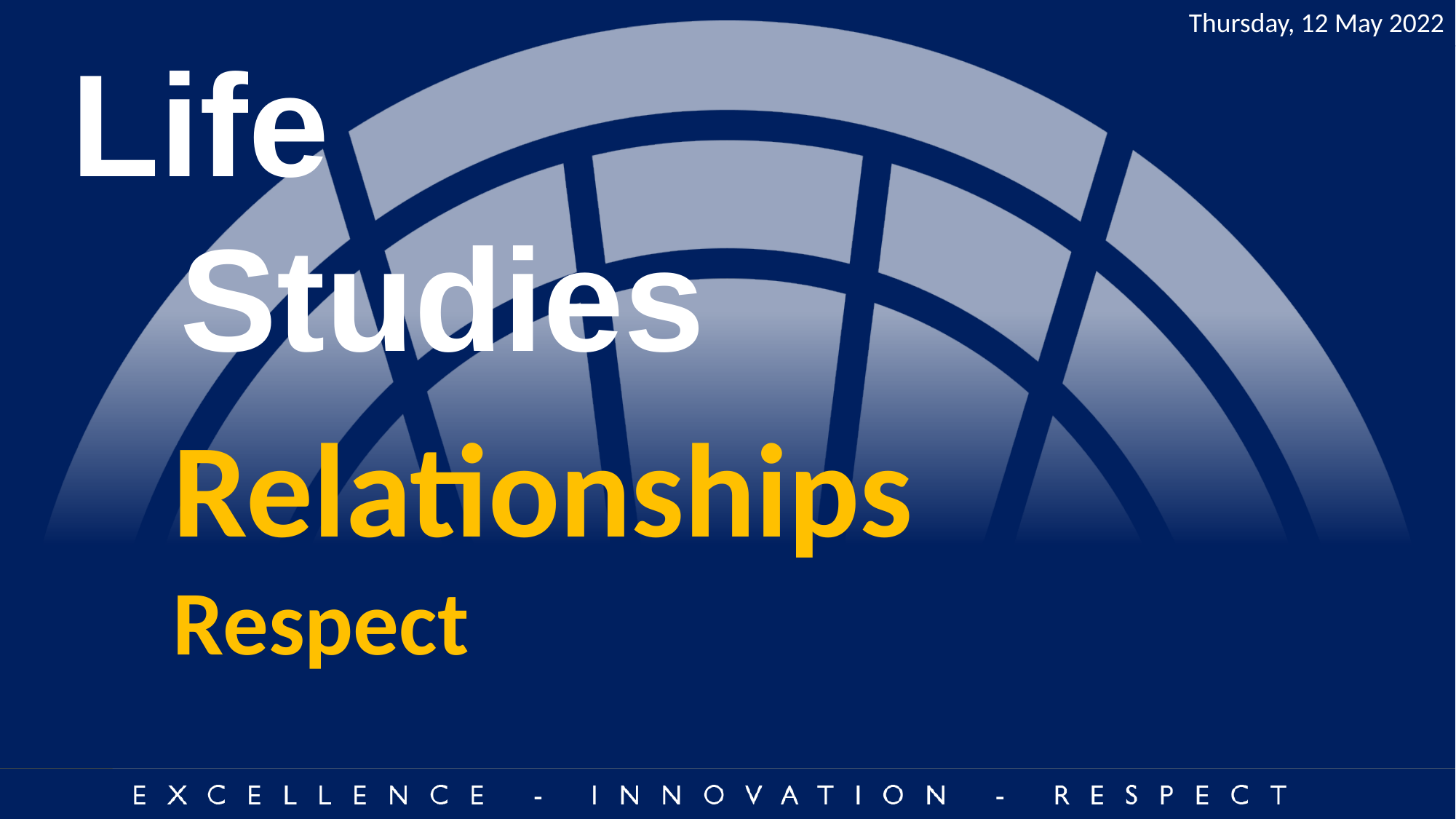

Thursday, 12 May 2022
Life
	Studies
Relationships
Respect